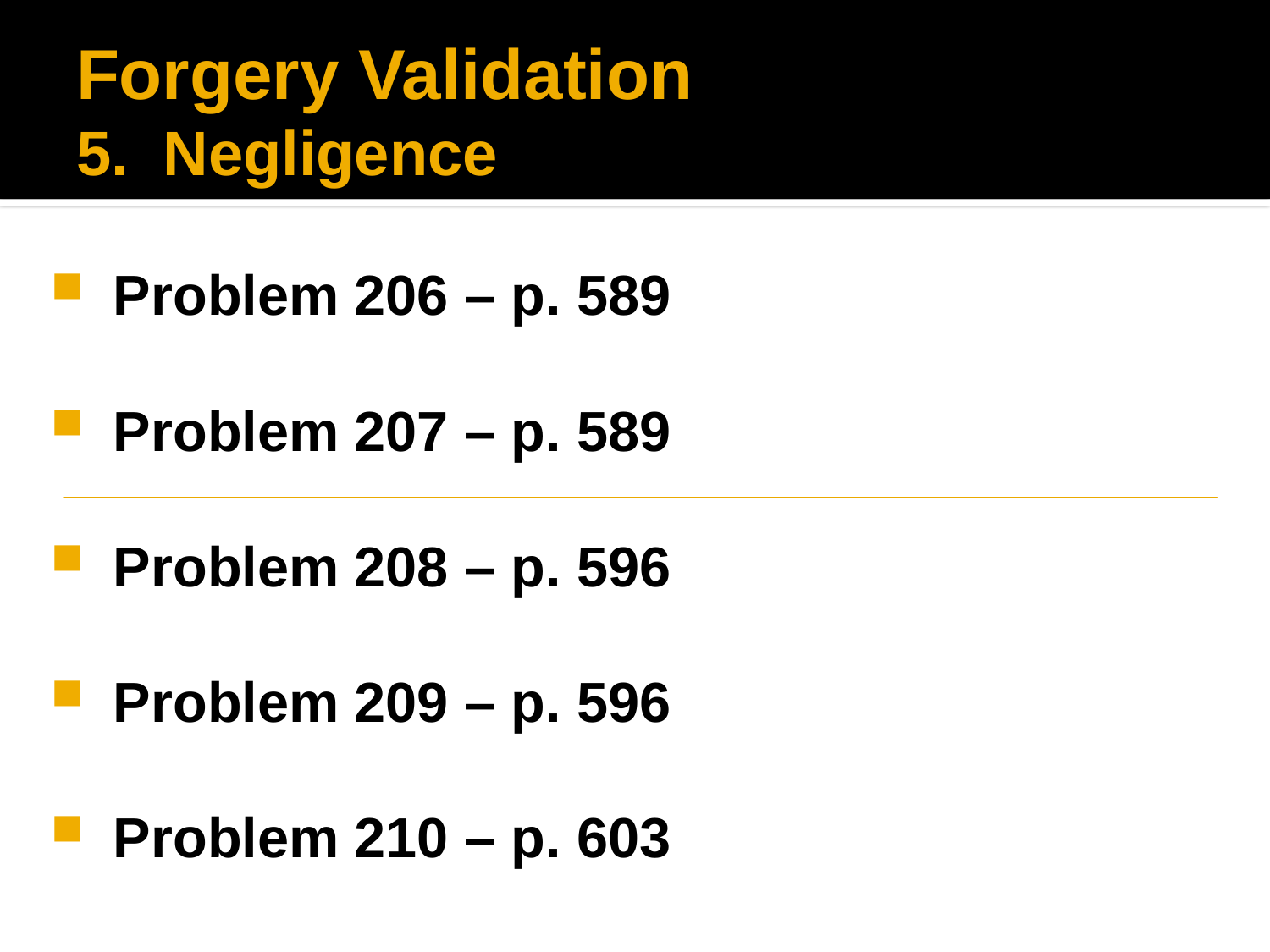

# Forgery Validation 5.  Negligence
Problem 206 – p. 589

Problem 207 – p. 589

Problem 208 – p. 596

Problem 209 – p. 596

Problem 210 – p. 603